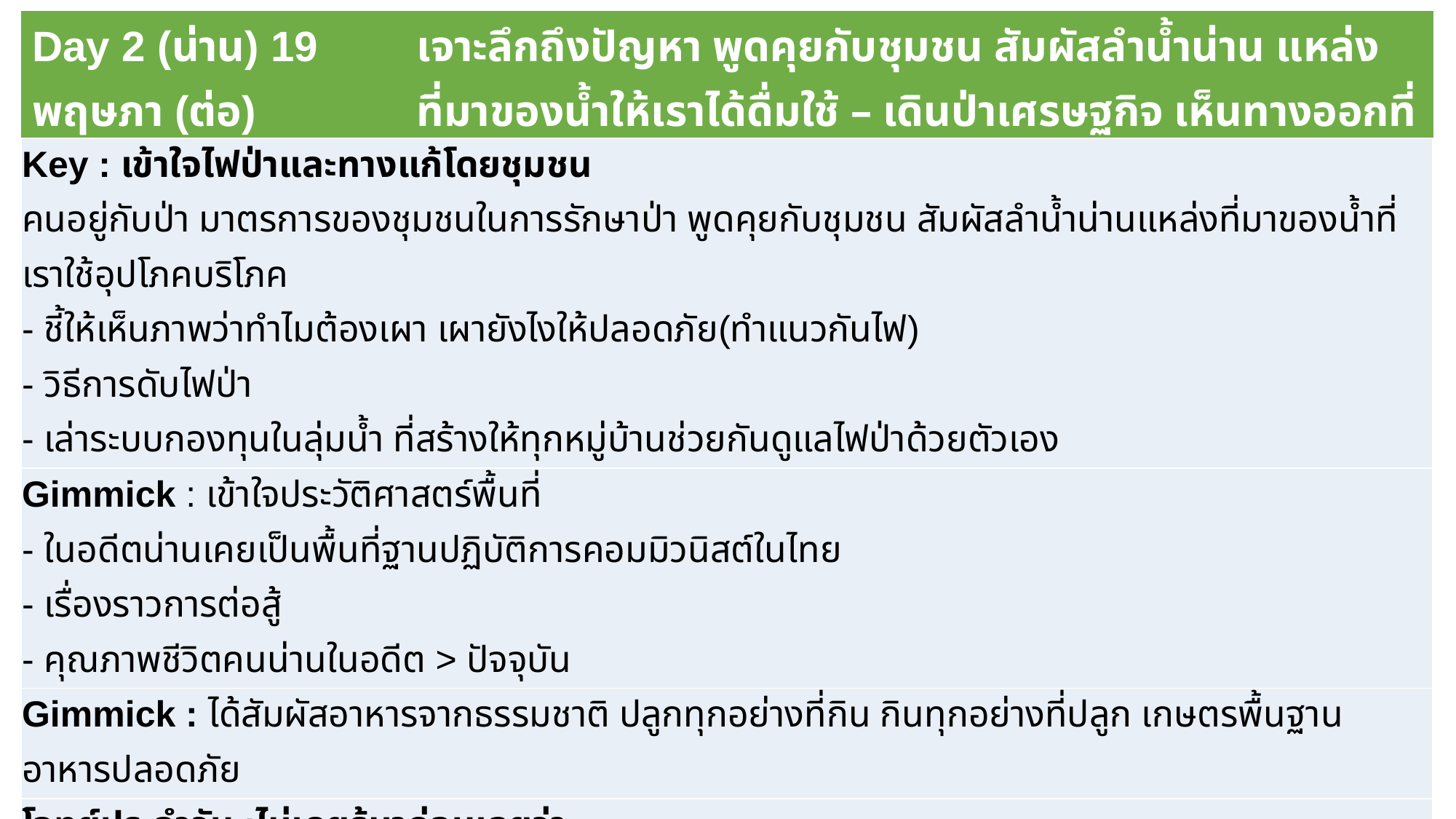

| Day 2 (น่าน) 19 พฤษภา (ต่อ) | เจาะลึกถึงปัญหา พูดคุยกับชุมชน สัมผัสลำน้ำน่าน แหล่งที่มาของน้ำให้เราได้ดื่มใช้ – เดินป่าเศรษฐกิจ เห็นทางออกที่ปลายอุโมงค์ |
| --- | --- |
| Key : เข้าใจไฟป่าและทางแก้โดยชุมชน คนอยู่กับป่า มาตรการของชุมชนในการรักษาป่า พูดคุยกับชุมชน สัมผัสลำนํ้าน่านแหล่งที่มาของนํ้าที่เราใช้อุปโภคบริโภค - ชี้ให้เห็นภาพว่าทำไมต้องเผา เผายังไงให้ปลอดภัย(ทำแนวกันไฟ) - วิธีการดับไฟป่า - เล่าระบบกองทุนในลุ่มน้ำ ที่สร้างให้ทุกหมู่บ้านช่วยกันดูแลไฟป่าด้วยตัวเอง |
| --- |
| Gimmick : เข้าใจประวัติศาสตร์พื้นที่ - ในอดีตน่านเคยเป็นพื้นที่ฐานปฏิบัติการคอมมิวนิสต์ในไทย - เรื่องราวการต่อสู้ - คุณภาพชีวิตคนน่านในอดีต > ปัจจุบัน |
| Gimmick : ได้สัมผัสอาหารจากธรรมชาติ ปลูกทุกอย่างที่กิน กินทุกอย่างที่ปลูก เกษตรพื้นฐาน อาหารปลอดภัย |
| โจทย์ประจำวัน :ไม่เคยรู้มาก่อนเลยว่า... - กินกะเพรา = เผาป่า (การบริโภคโดยไม่ตระหนักถึงที่มาของอาหาร) - การใช้น้ำ ใช้ไฟในเมือง |
| ขมวดประเด็นว่า การแก้ปัญหาอย่างเข้าใจ โดยพี่ณรงค์ / พี่หวาน |
| \*\* ทิ้งท้ายก่อนนอน - อยากให้คิดทุกๆ วัน เราเกี่ยวอะไรกับปัญหาที่เราเจอ |